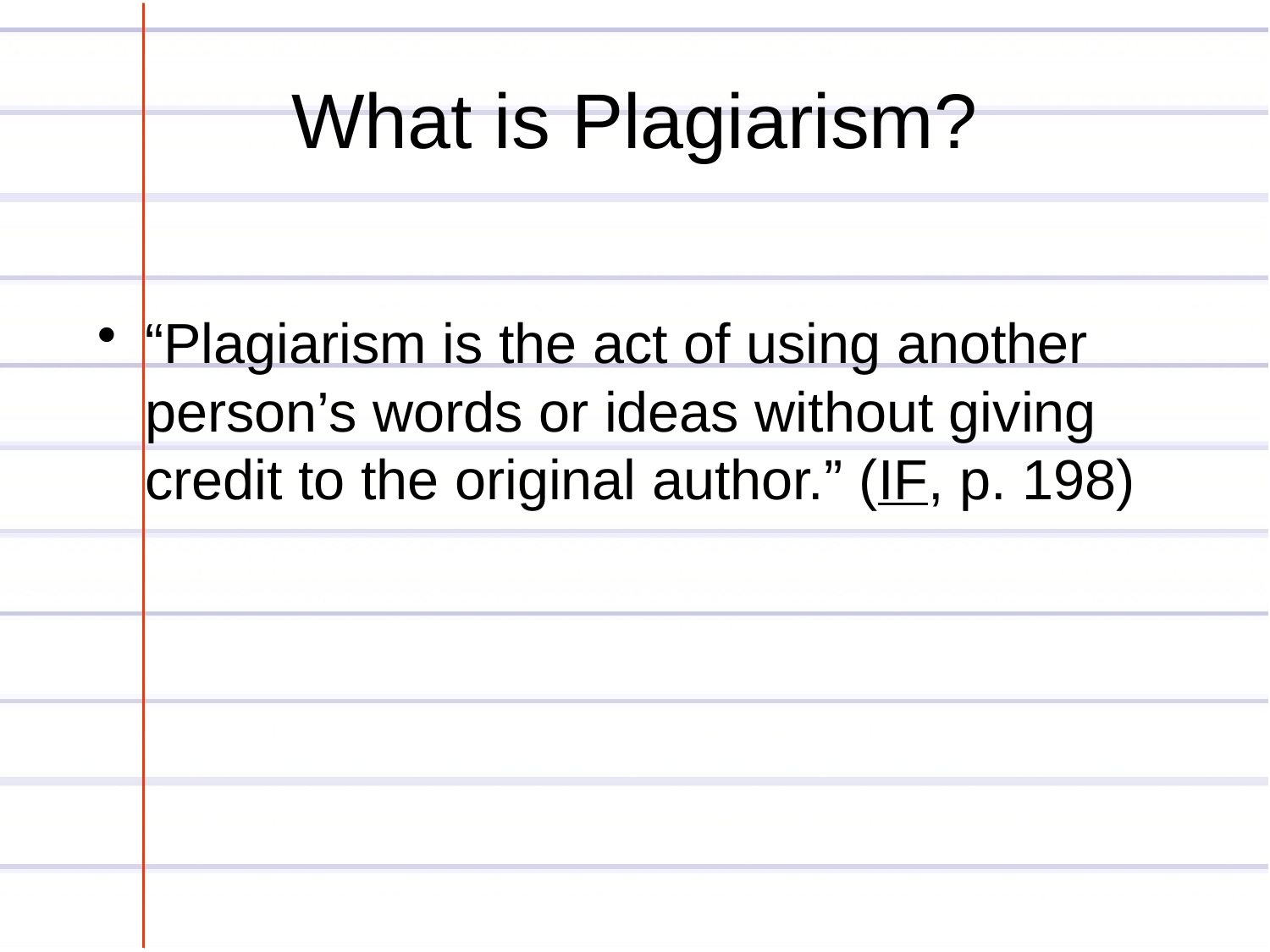

# What is Plagiarism?

“Plagiarism is the act of using another person’s words or ideas without giving credit to the original author.” (IF, p. 198)